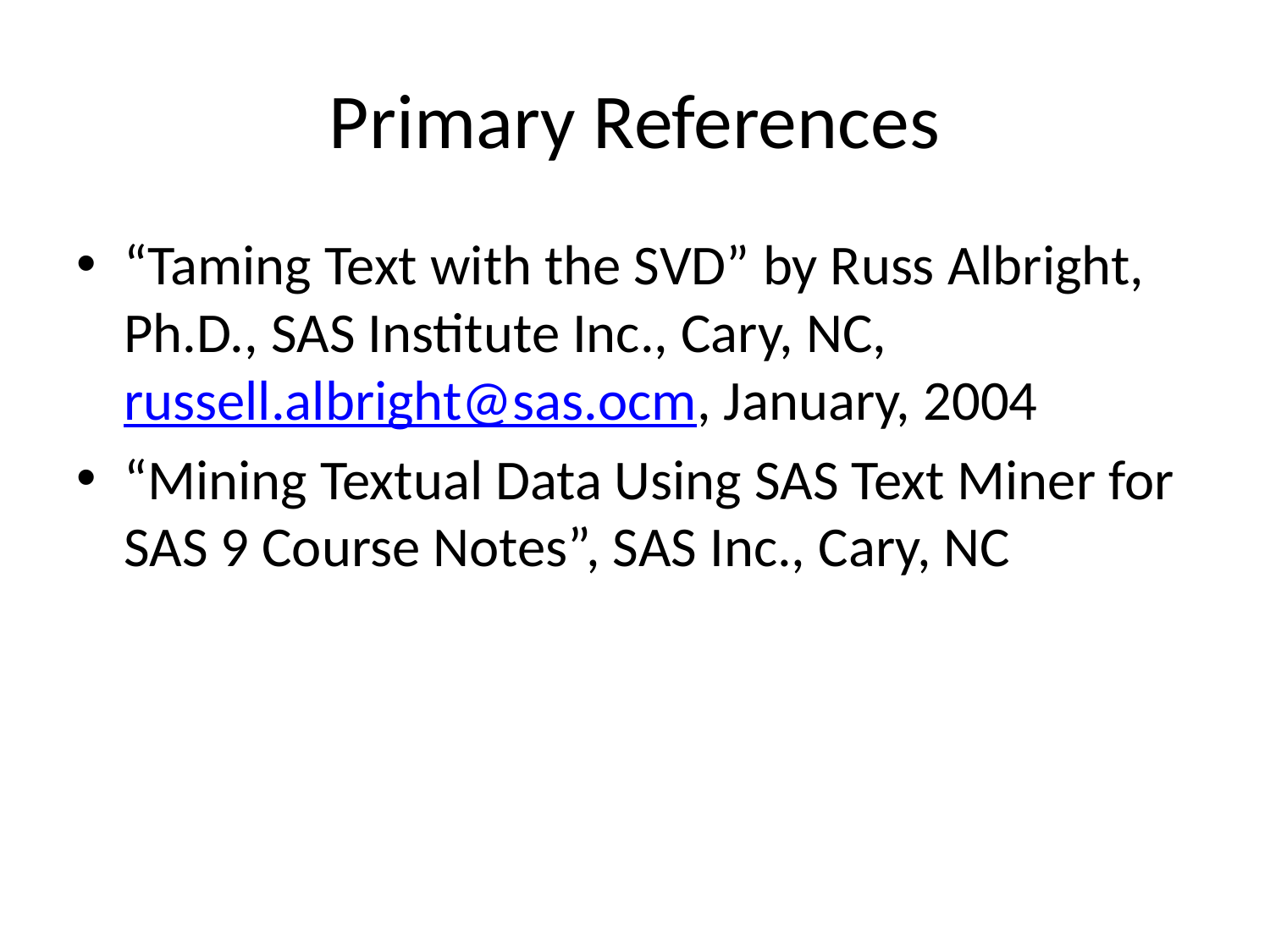

# Primary References
“Taming Text with the SVD” by Russ Albright, Ph.D., SAS Institute Inc., Cary, NC, russell.albright@sas.ocm, January, 2004
“Mining Textual Data Using SAS Text Miner for SAS 9 Course Notes”, SAS Inc., Cary, NC